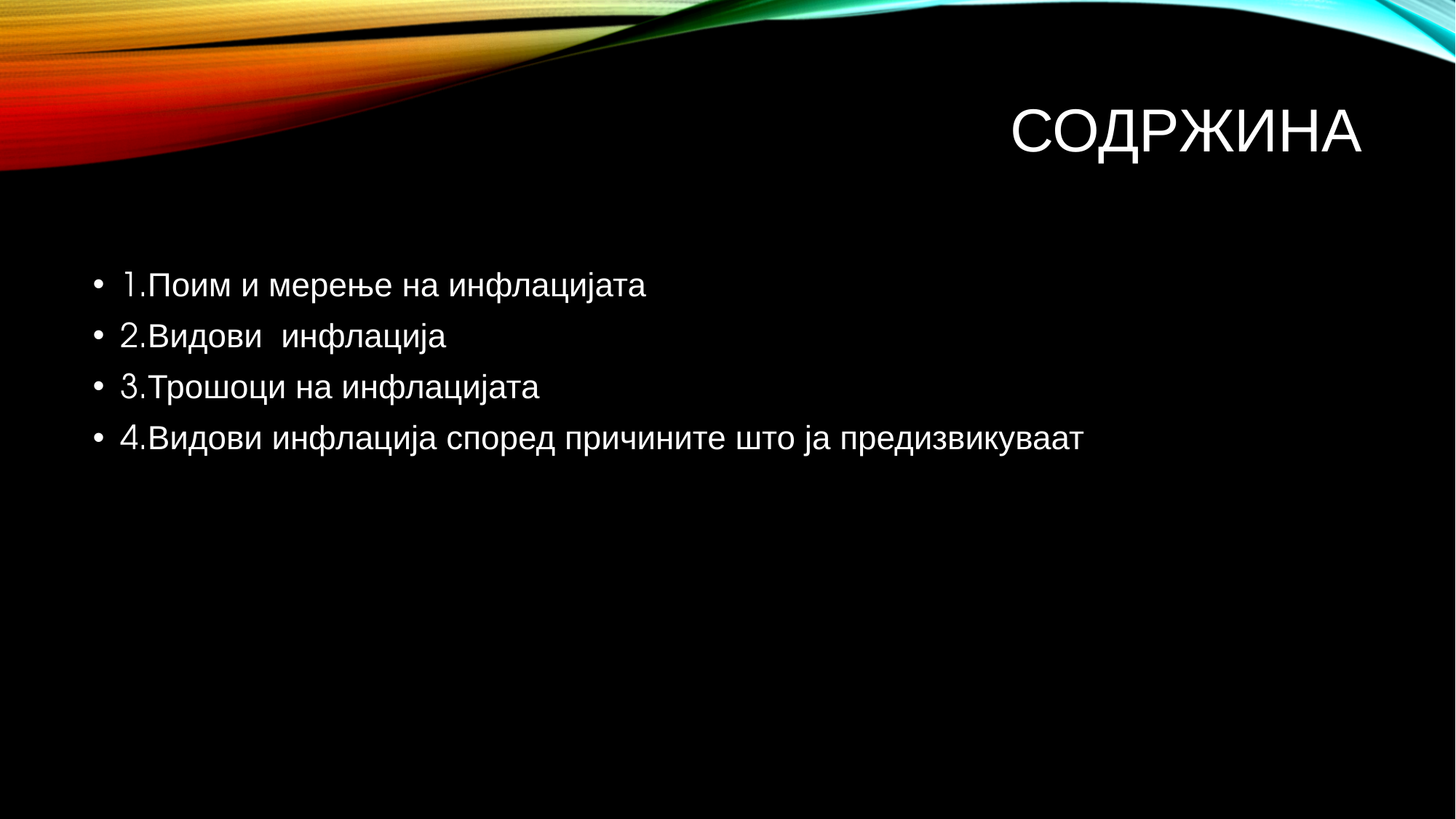

# Содржина
1.Поим и мерење на инфлацијата
2.Видови  инфлација
3.Трошоци на инфлацијата
4.Видови инфлација според причините што ја предизвикуваат